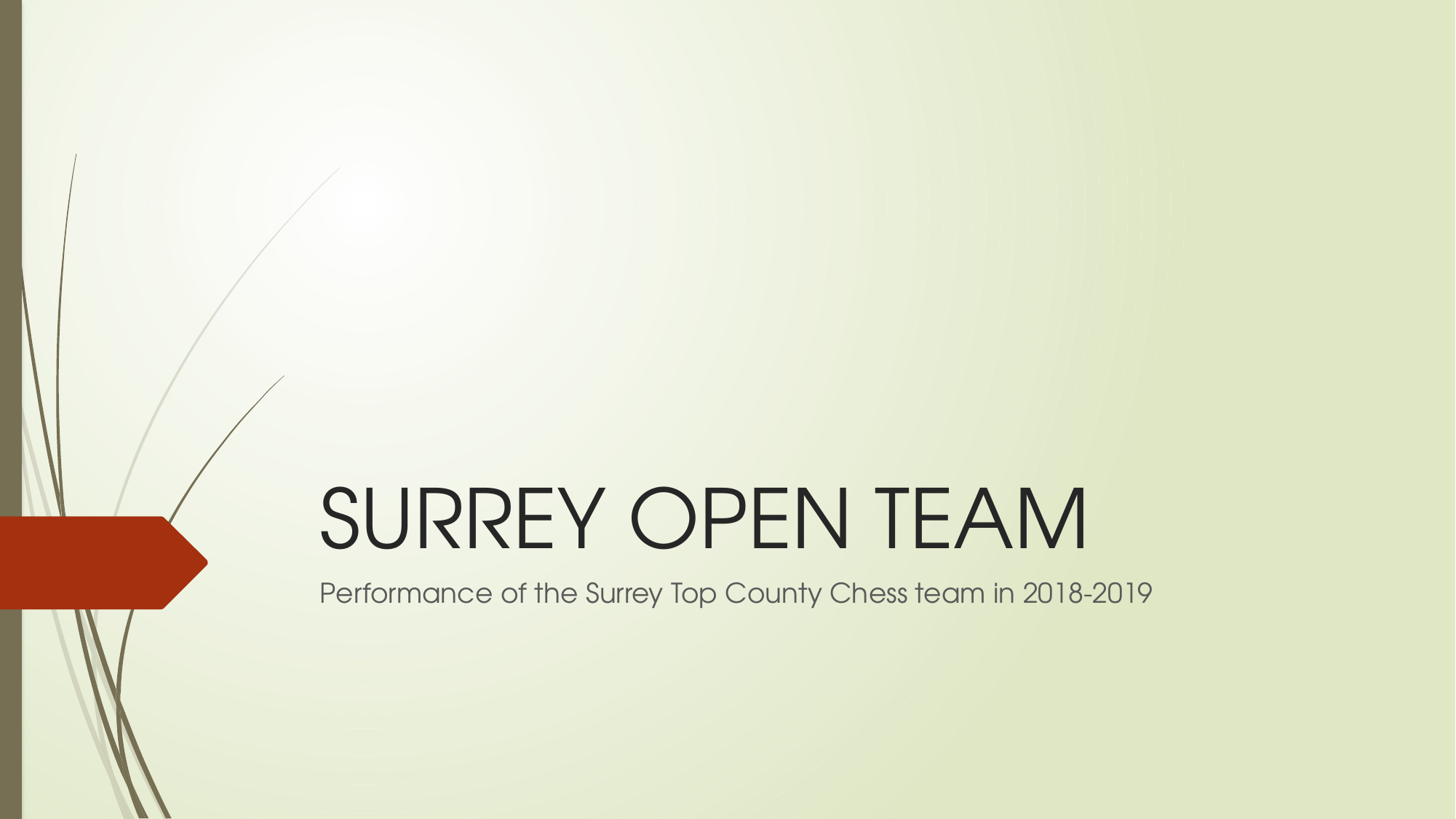

# SURREY OPEN TEAM
Performance of the Surrey Top County Chess team in 2018-2019